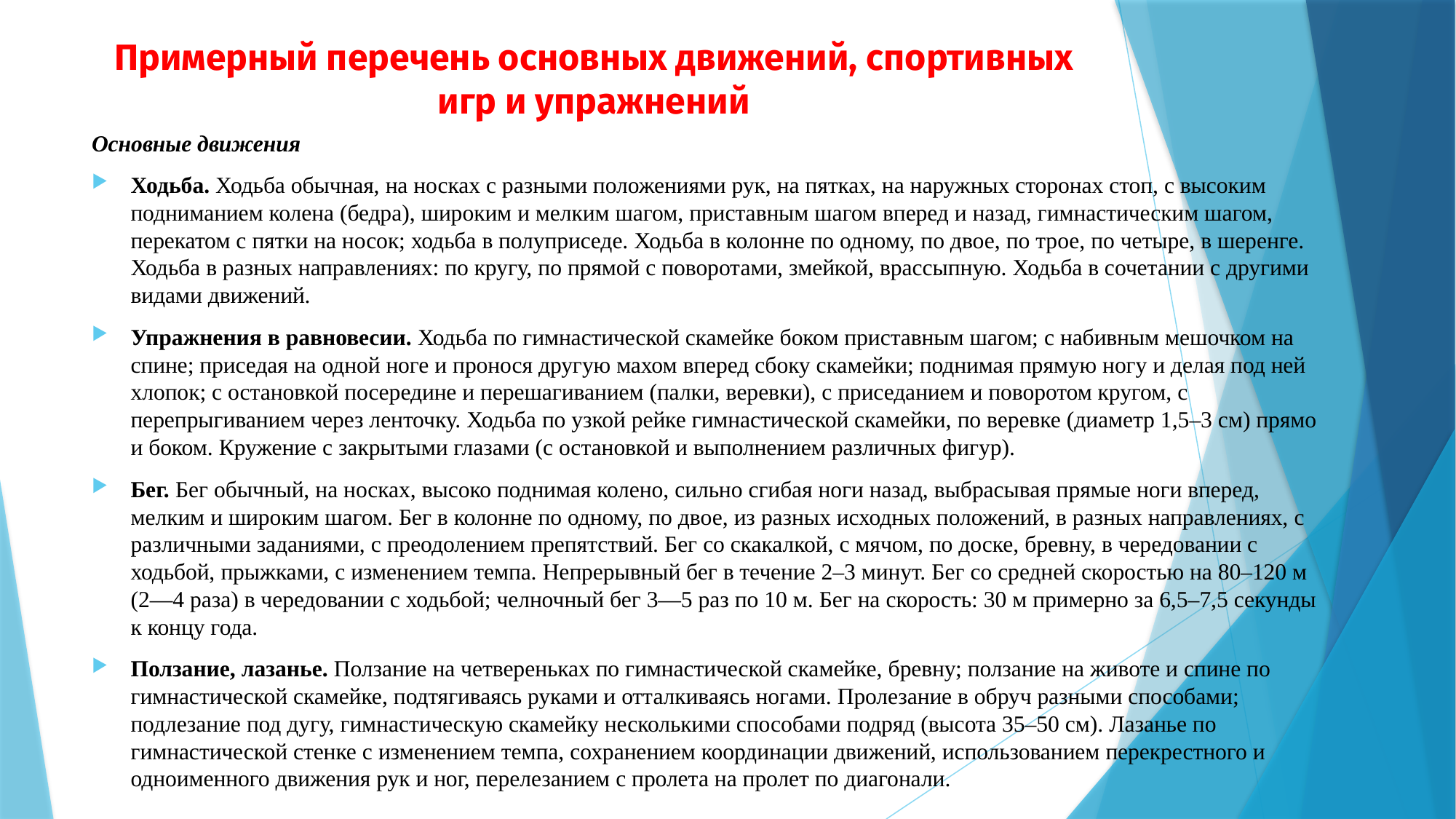

# Примерный перечень основных движений, спортивных игр и упражнений
Основные движения
Ходьба. Ходьба обычная, на носках с разными положениями рук, на пятках, на наружных сторонах стоп, с высоким подниманием колена (бедра), широким и мелким шагом, приставным шагом вперед и назад, гимнастическим шагом, перекатом с пятки на носок; ходьба в полуприседе. Ходьба в колонне по одному, по двое, по трое, по четыре, в шеренге. Ходьба в разных направлениях: по кругу, по прямой с поворотами, змейкой, врассыпную. Ходьба в сочетании с другими видами движений.
Упражнения в равновесии. Ходьба по гимнастической скамейке боком приставным шагом; с набивным мешочком на спине; приседая на одной ноге и пронося другую махом вперед сбоку скамейки; поднимая прямую ногу и делая под ней хлопок; с остановкой посередине и перешагиванием (палки, веревки), с приседанием и поворотом кругом, с перепрыгиванием через ленточку. Ходьба по узкой рейке гимнастической скамейки, по веревке (диаметр 1,5–3 см) прямо и боком. Кружение с закрытыми глазами (с остановкой и выполнением различных фигур).
Бег. Бег обычный, на носках, высоко поднимая колено, сильно сгибая ноги назад, выбрасывая прямые ноги вперед, мелким и широким шагом. Бег в колонне по одному, по двое, из разных исходных положений, в разных направлениях, с различными заданиями, с преодолением препятствий. Бег со скакалкой, с мячом, по доске, бревну, в чередовании с ходьбой, прыжками, с изменением темпа. Непрерывный бег в течение 2–3 минут. Бег со средней скоростью на 80–120 м (2—4 раза) в чередовании с ходьбой; челночный бег 3—5 раз по 10 м. Бег на скорость: 30 м примерно за 6,5–7,5 секунды к концу года.
Ползание, лазанье. Ползание на четвереньках по гимнастической скамейке, бревну; ползание на животе и спине по гимнастической скамейке, подтягиваясь руками и отталкиваясь ногами. Пролезание в обруч разными способами; подлезание под дугу, гимнастическую скамейку несколькими способами подряд (высота 35–50 см). Лазанье по гимнастической стенке с изменением темпа, сохранением координации движений, использованием перекрестного и одноименного движения рук и ног, перелезанием с пролета на пролет по диагонали.